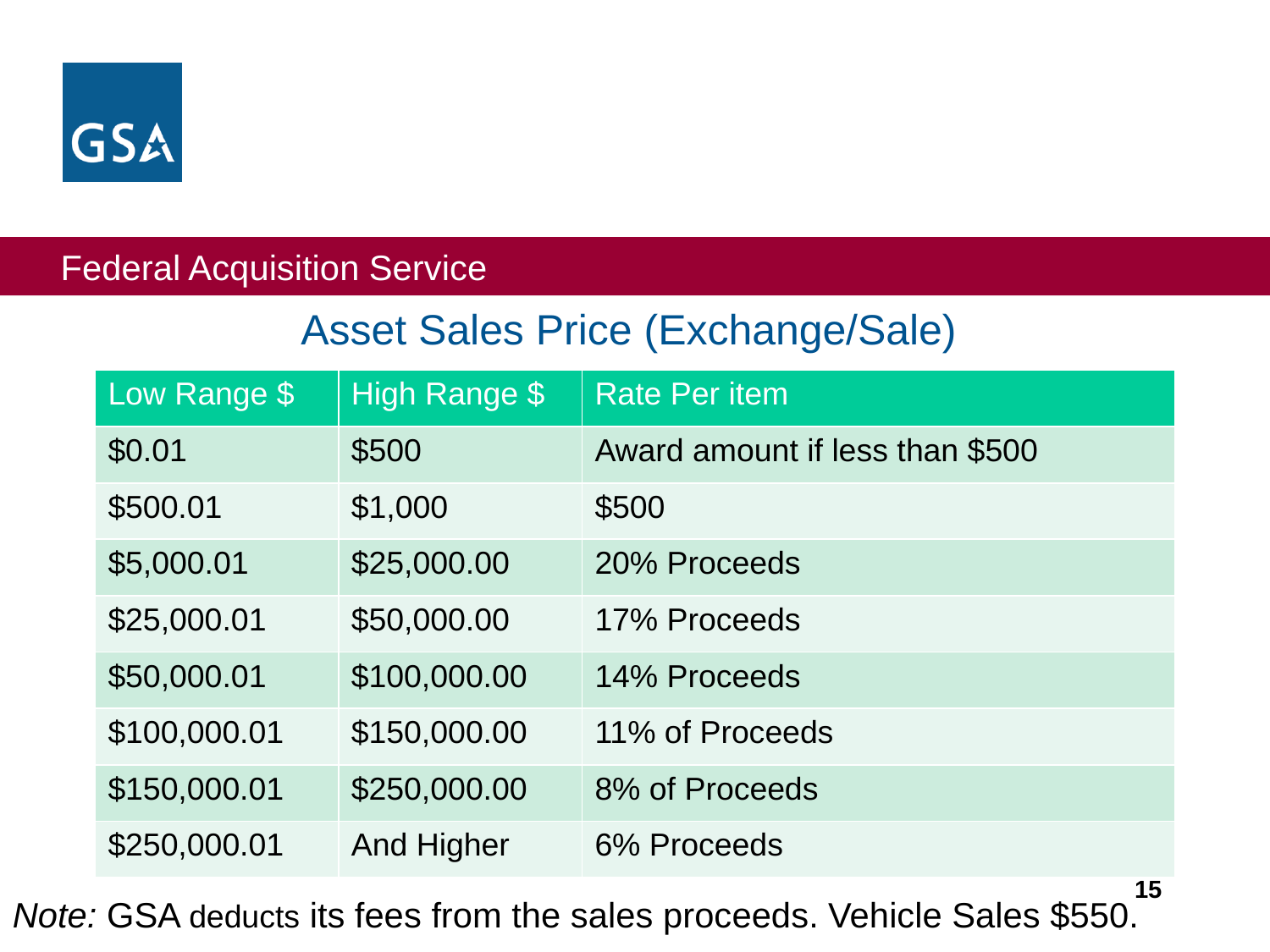

Asset Sales Price (Exchange/Sale)

| Low Range $ | High Range $ | Rate Per item |
| --- | --- | --- |
| $0.01 | $500 | Award amount if less than $500 |
| $500.01 | $1,000 | $500 |
| $5,000.01 | $25,000.00 | 20% Proceeds |
| $25,000.01 | $50,000.00 | 17% Proceeds |
| $50,000.01 | $100,000.00 | 14% Proceeds |
| $100,000.01 | $150,000.00 | 11% of Proceeds |
| $150,000.01 | $250,000.00 | 8% of Proceeds |
| $250,000.01 | And Higher | 6% Proceeds |
15
Note: GSA deducts its fees from the sales proceeds. Vehicle Sales $550.